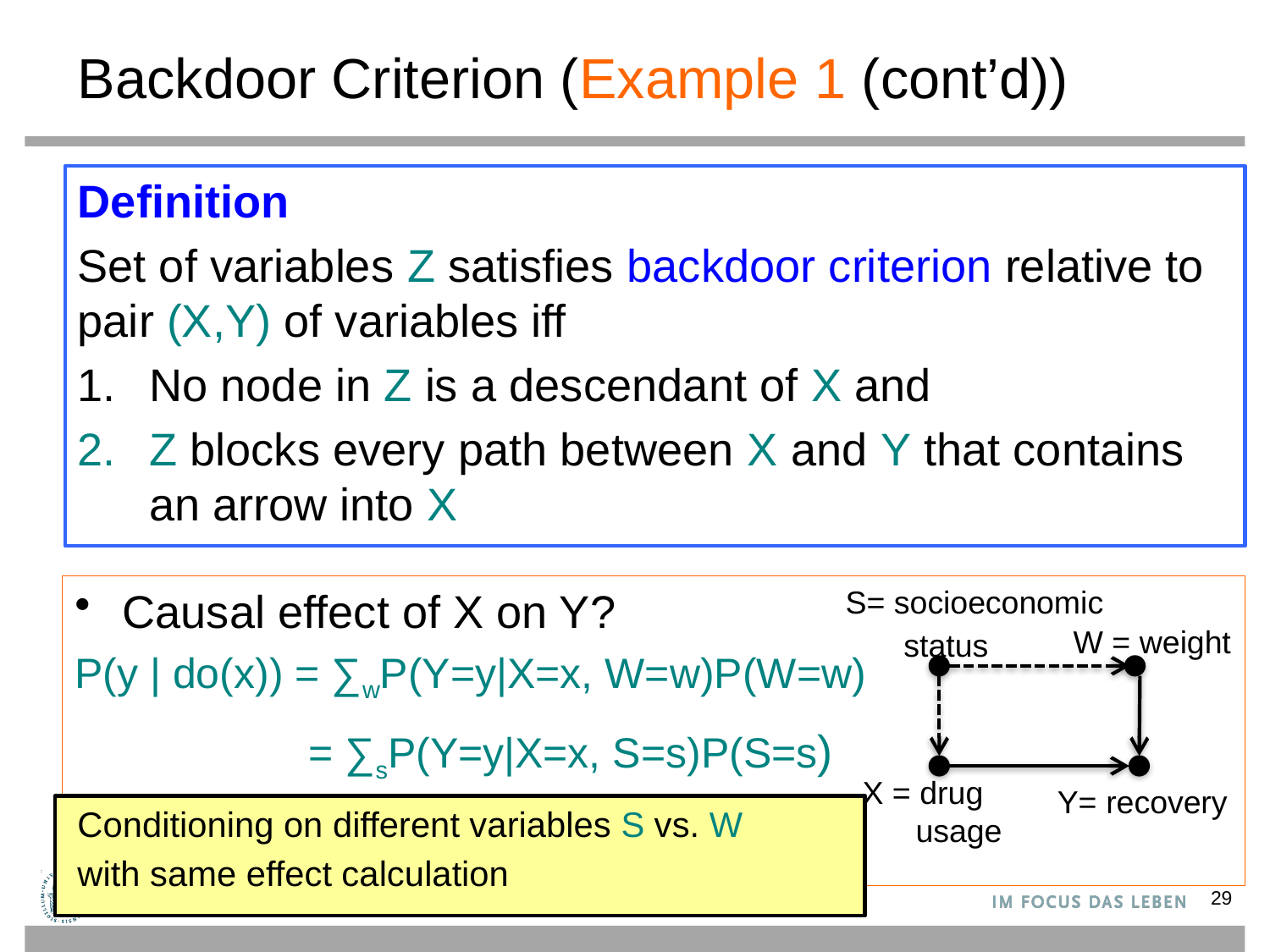

# Backdoor Criterion (Example 1 (cont’d))
Definition
Set of variables Z satisfies backdoor criterion relative to pair (X,Y) of variables iff
No node in Z is a descendant of X and
Z blocks every path between X and Y that contains an arrow into X

Causal effect of X on Y?
P(y | do(x)) = ∑wP(Y=y|X=x, W=w)P(W=w)

S= socioeconomic
       status
W = weight

      = ∑sP(Y=y|X=x, S=s)P(S=s)

X = drug
      usage
Y= recovery
 Conditioning on different variables S vs. W
 with same effect calculation

29